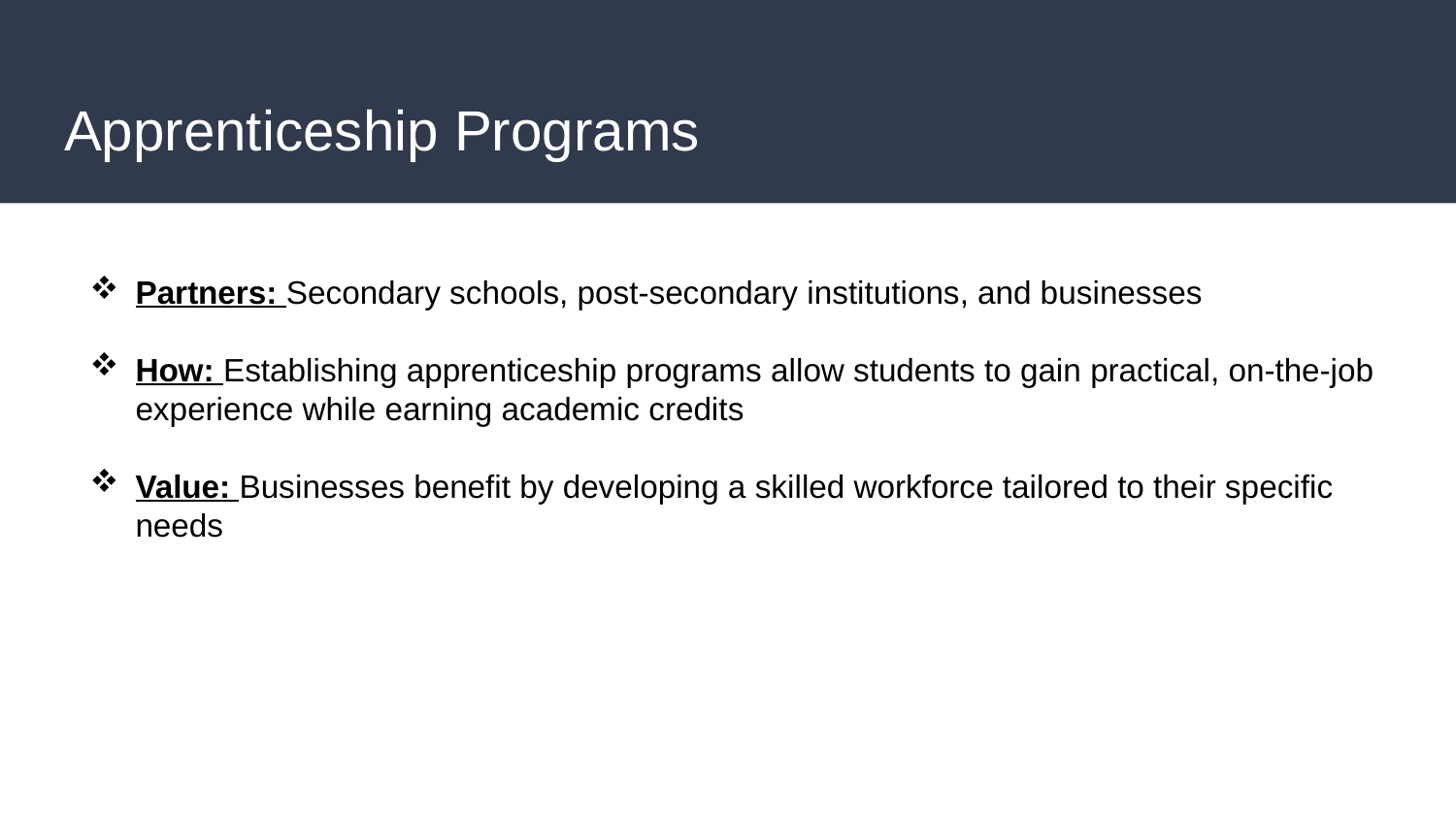

# Apprenticeship Programs
Partners: Secondary schools, post-secondary institutions, and businesses

How: Establishing apprenticeship programs allow students to gain practical, on-the-job experience while earning academic credits

Value: Businesses benefit by developing a skilled workforce tailored to their specific needs